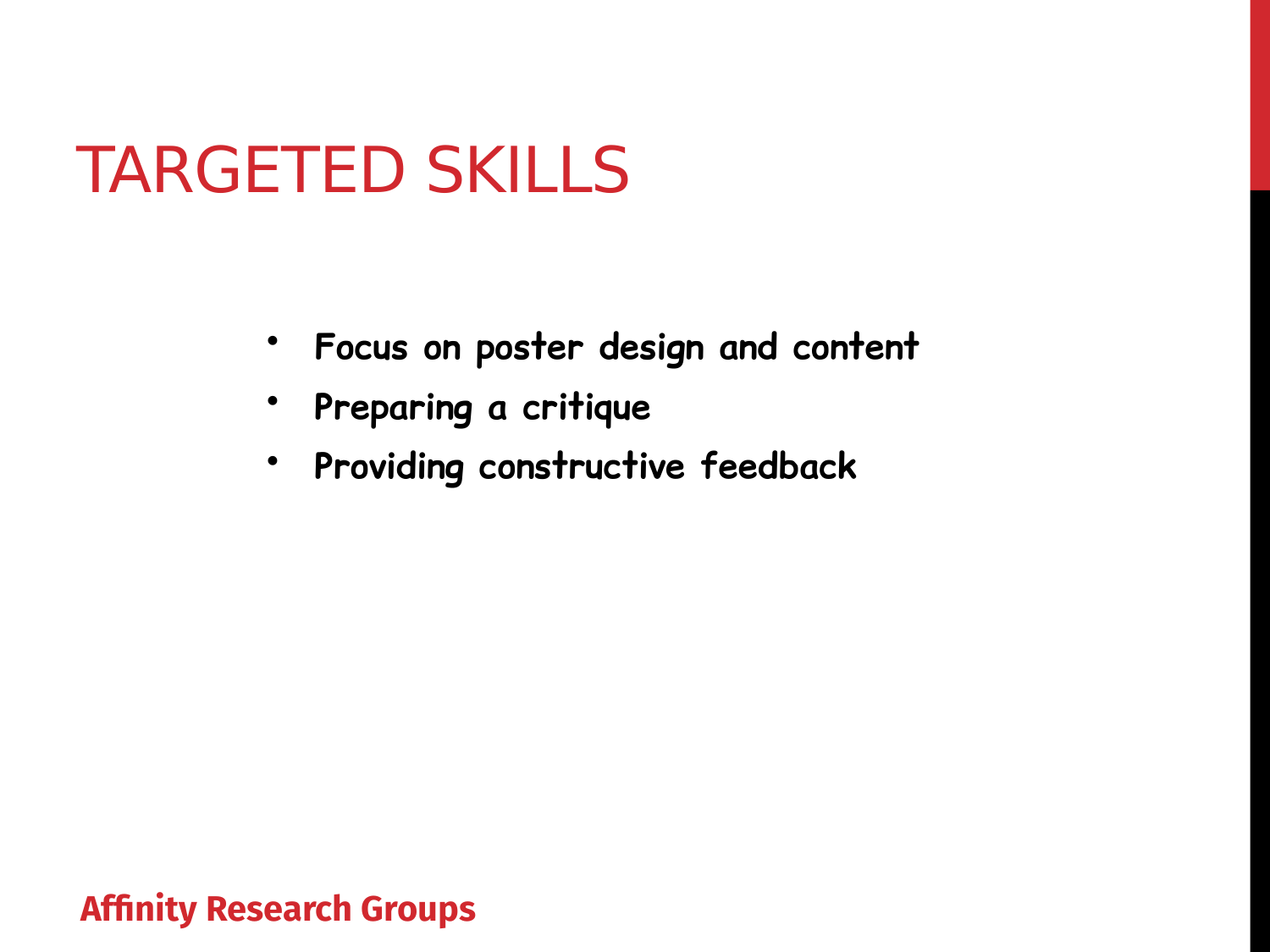

# TARGETED SKILLS
Focus on poster design and content
Preparing a critique
Providing constructive feedback